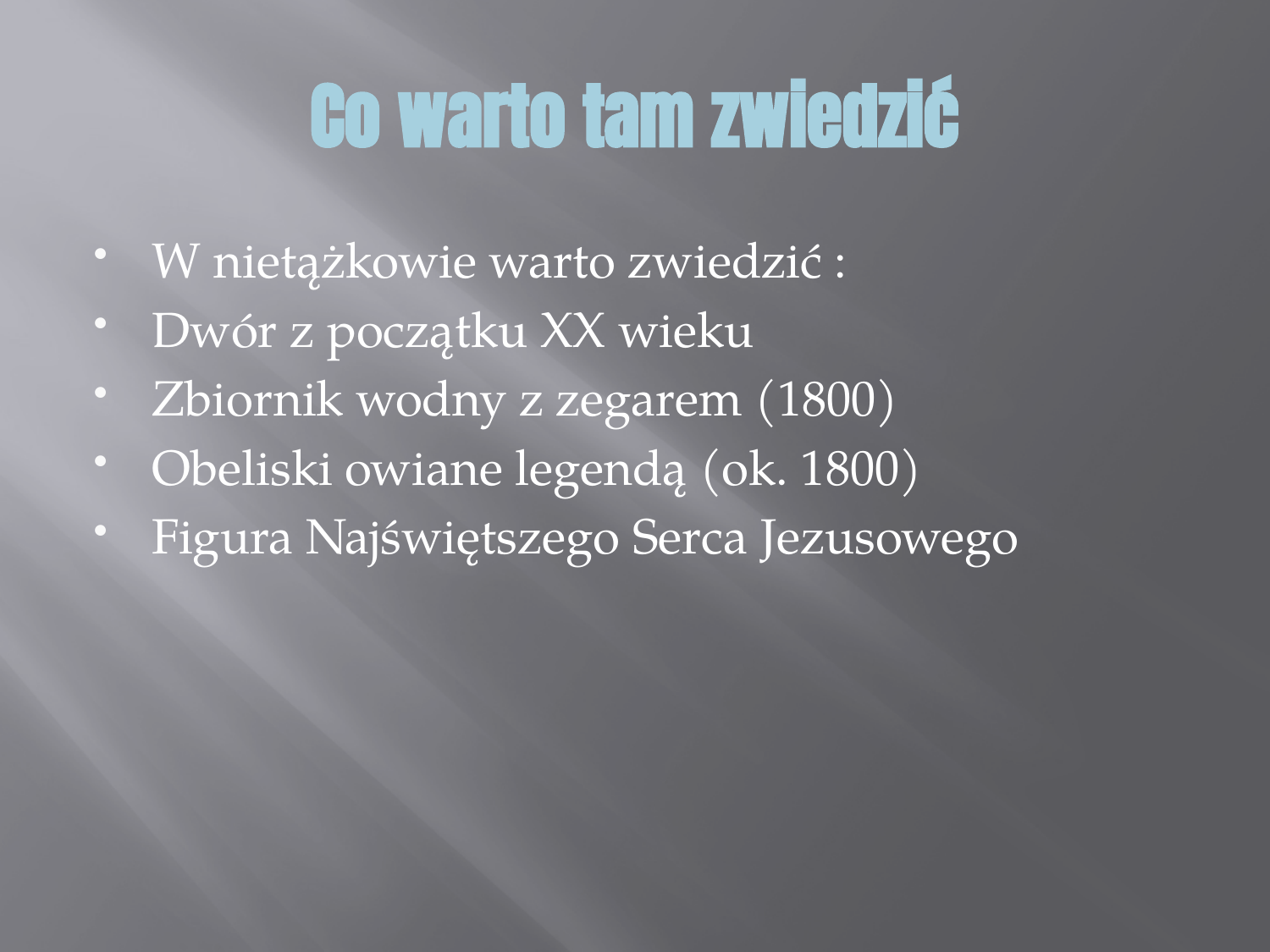

# Co warto tam zwiedzić
W nietążkowie warto zwiedzić :
Dwór z początku XX wieku
Zbiornik wodny z zegarem (1800)
Obeliski owiane legendą (ok. 1800)
Figura Najświętszego Serca Jezusowego